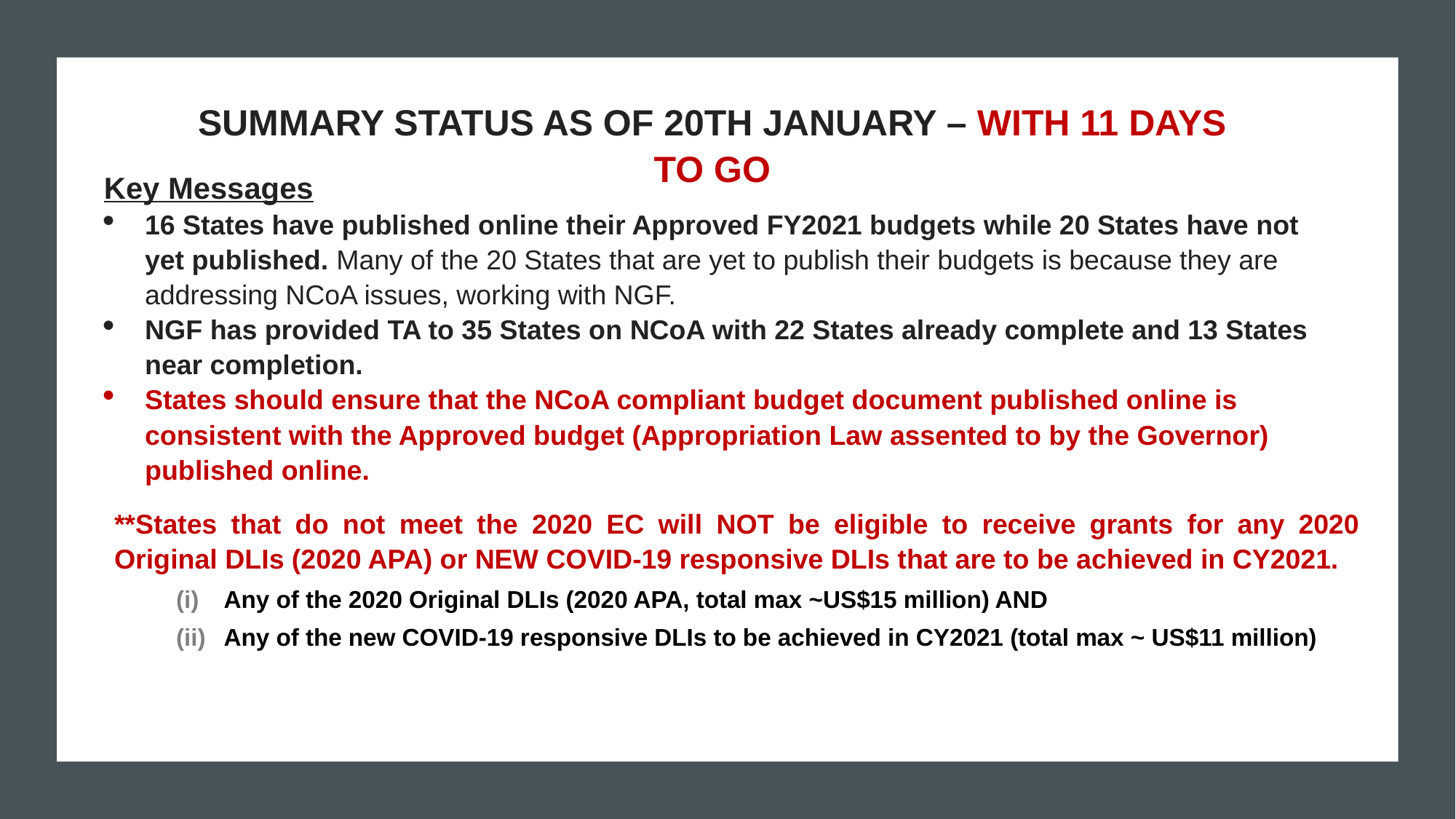

SUMMARY STATUS AS OF 20TH JANUARY – WITH 11 DAYS TO GO
Key Messages
16 States have published online their Approved FY2021 budgets while 20 States have not yet published. Many of the 20 States that are yet to publish their budgets is because they are addressing NCoA issues, working with NGF.
NGF has provided TA to 35 States on NCoA with 22 States already complete and 13 States near completion.
States should ensure that the NCoA compliant budget document published online is consistent with the Approved budget (Appropriation Law assented to by the Governor) published online.
**States that do not meet the 2020 EC will NOT be eligible to receive grants for any 2020 Original DLIs (2020 APA) or NEW COVID-19 responsive DLIs that are to be achieved in CY2021.
Any of the 2020 Original DLIs (2020 APA, total max ~US$15 million) AND
Any of the new COVID-19 responsive DLIs to be achieved in CY2021 (total max ~ US$11 million)